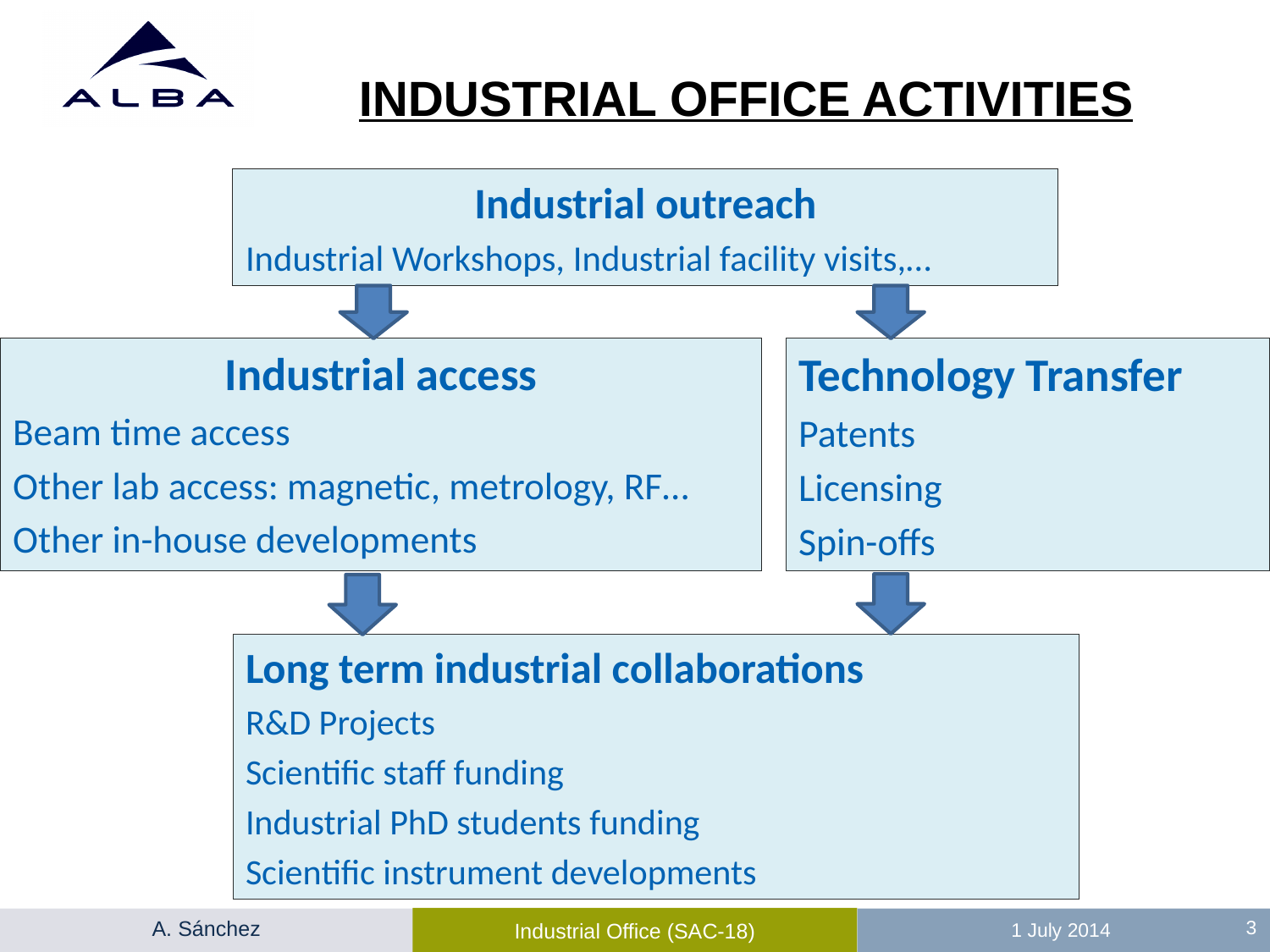

INDUSTRIAL OFFICE ACTIVITIES
Industrial outreach
Industrial Workshops, Industrial facility visits,…

Industrial access
Beam time access
Other lab access: magnetic, metrology, RF…
Other in-house developments

Technology Transfer
Patents
Licensing
Spin-offs

Long term industrial collaborations
R&D Projects
Scientific staff funding
Industrial PhD students funding
Scientific instrument developments